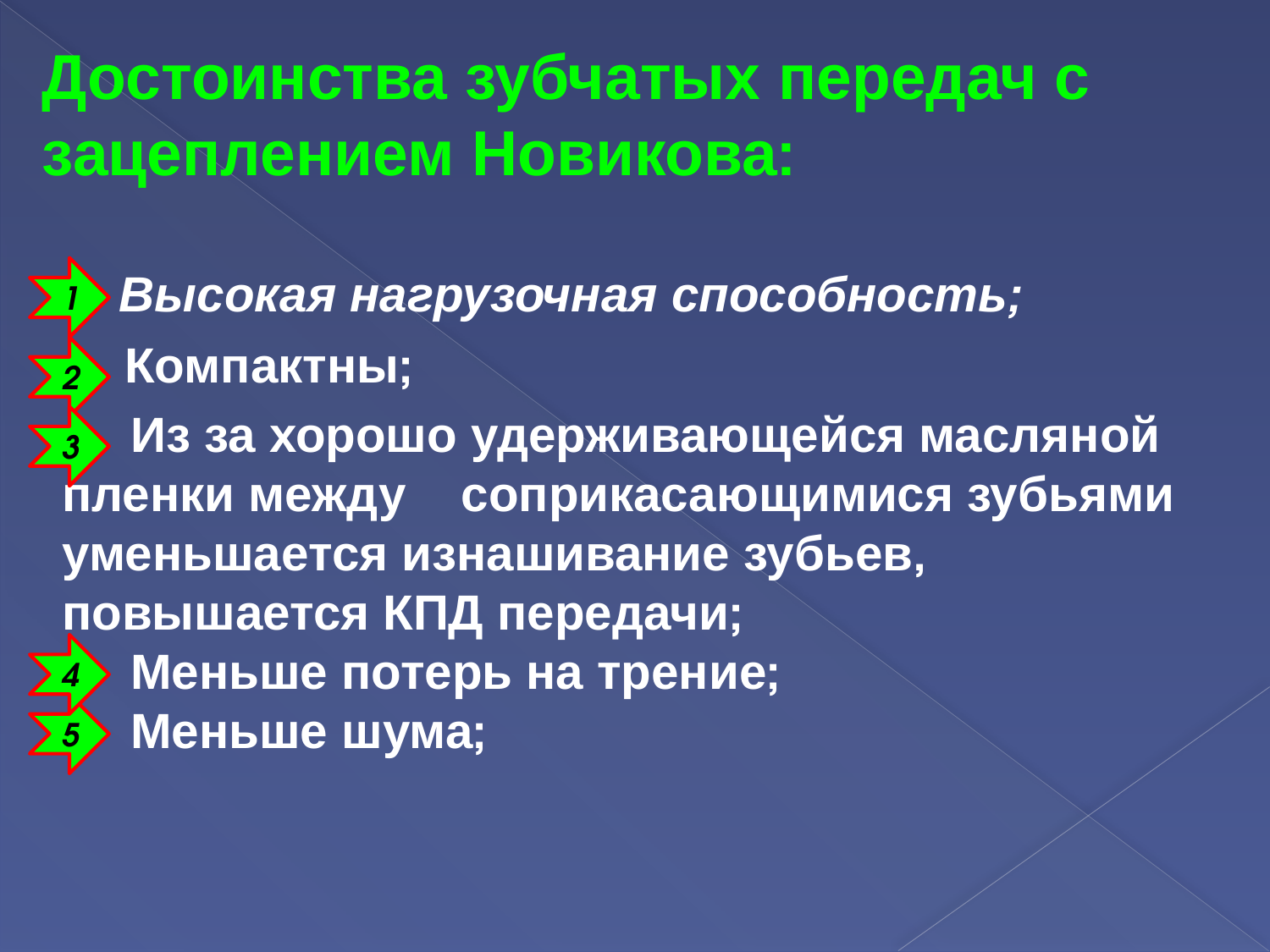

Достоинства зубчатых передач с зацеплением Новикова:

  Высокая нагрузочная способность;
1
      Компактны;
2
     Из за хорошо удерживающейся масляной пленки между    соприкасающимися зубьями уменьшается изнашивание зубьев, повышается КПД передачи;
     Меньше потерь на трение;
     Меньше шума;
3
4
5